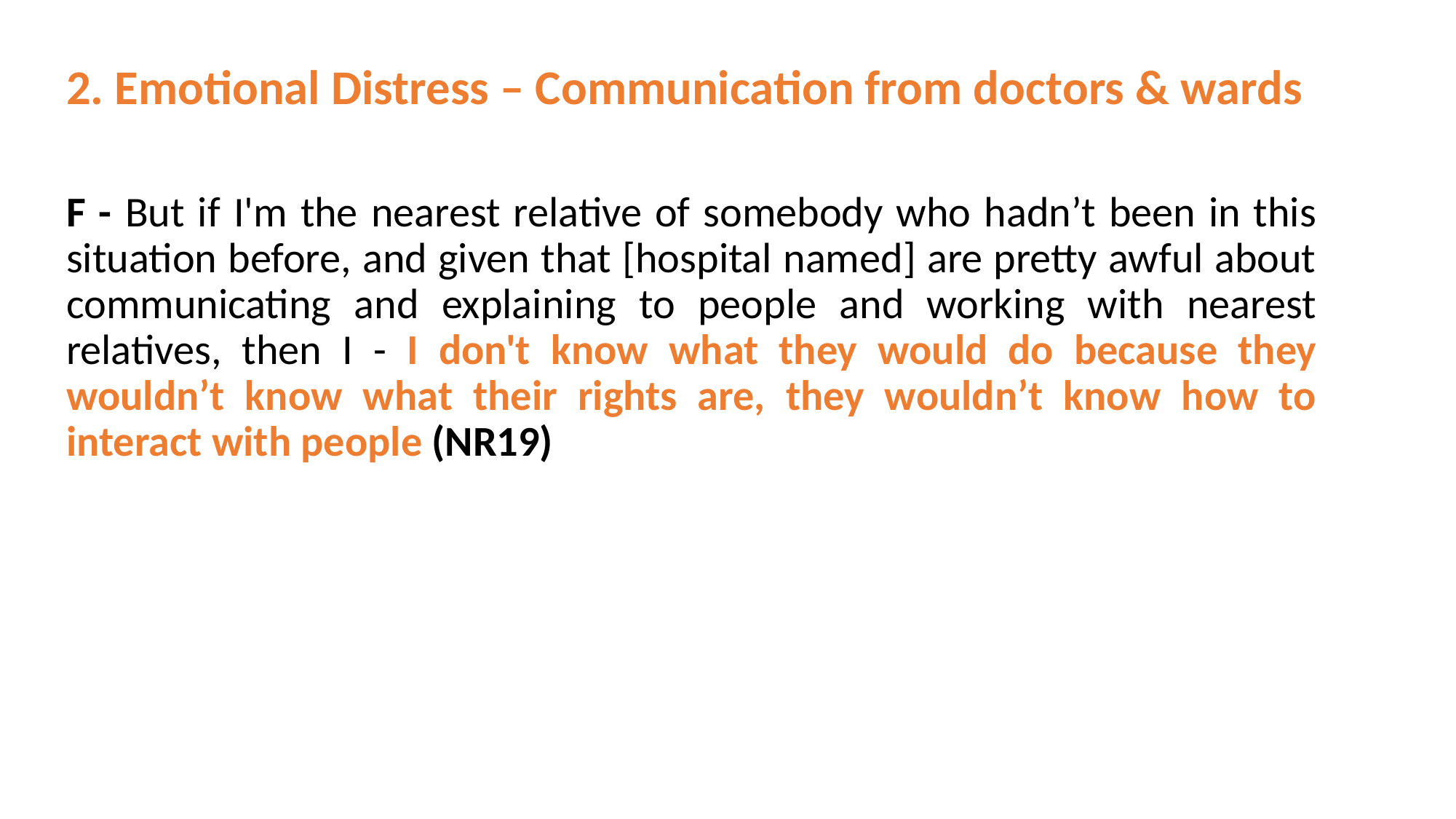

2. Emotional Distress – Communication from doctors & wards
F - But if I'm the nearest relative of somebody who hadn’t been in this situation before, and given that [hospital named] are pretty awful about communicating and explaining to people and working with nearest relatives, then I - I don't know what they would do because they wouldn’t know what their rights are, they wouldn’t know how to interact with people (NR19)